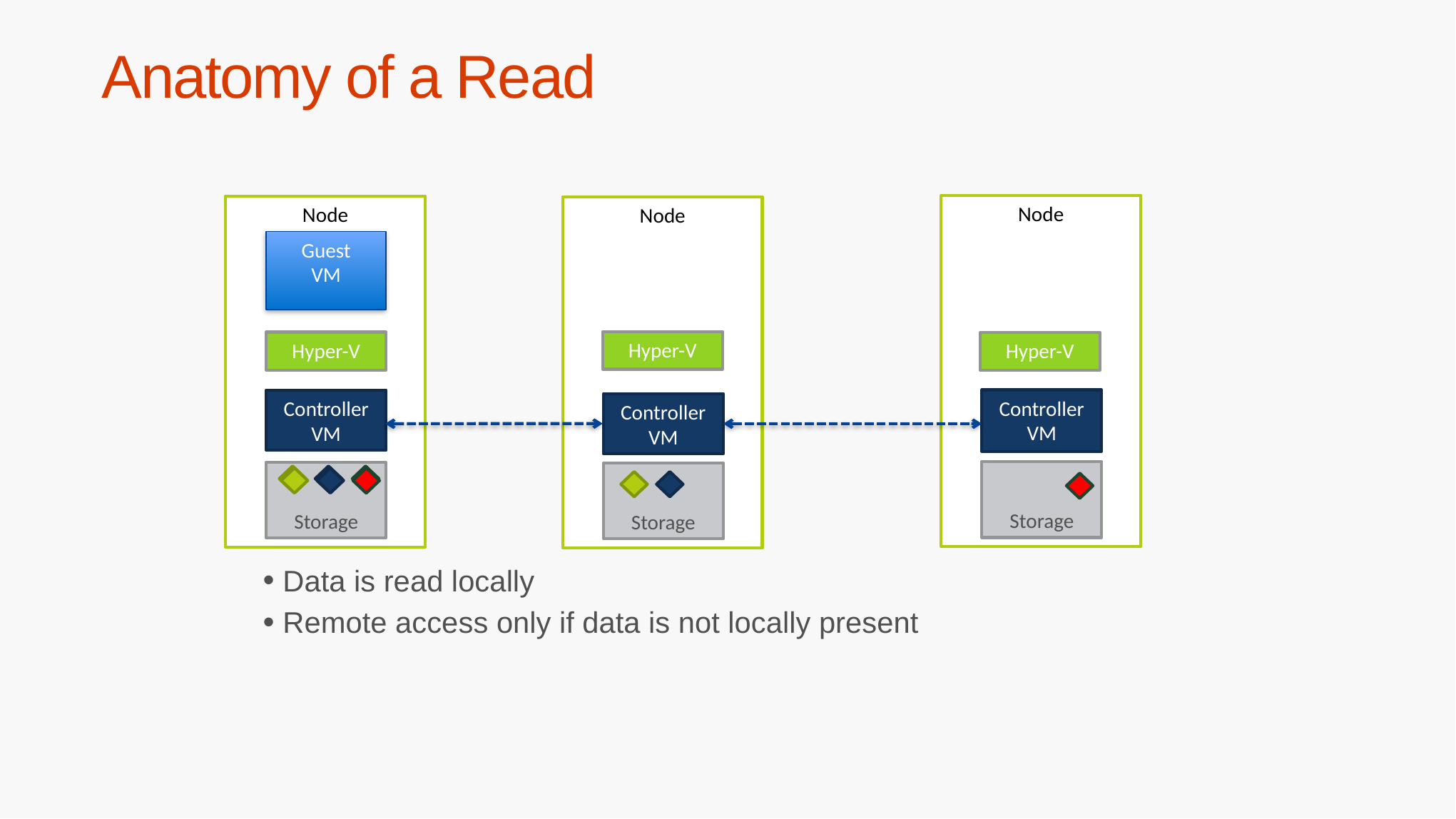

# Anatomy of a Read
Node
Hyper-V
Controller VM

Storage
Node
Guest
VM

Hyper-V
Controller
VM
Storage
Node
Hyper-V
Controller VM

Storage

Data is read locally
Remote access only if data is not locally present